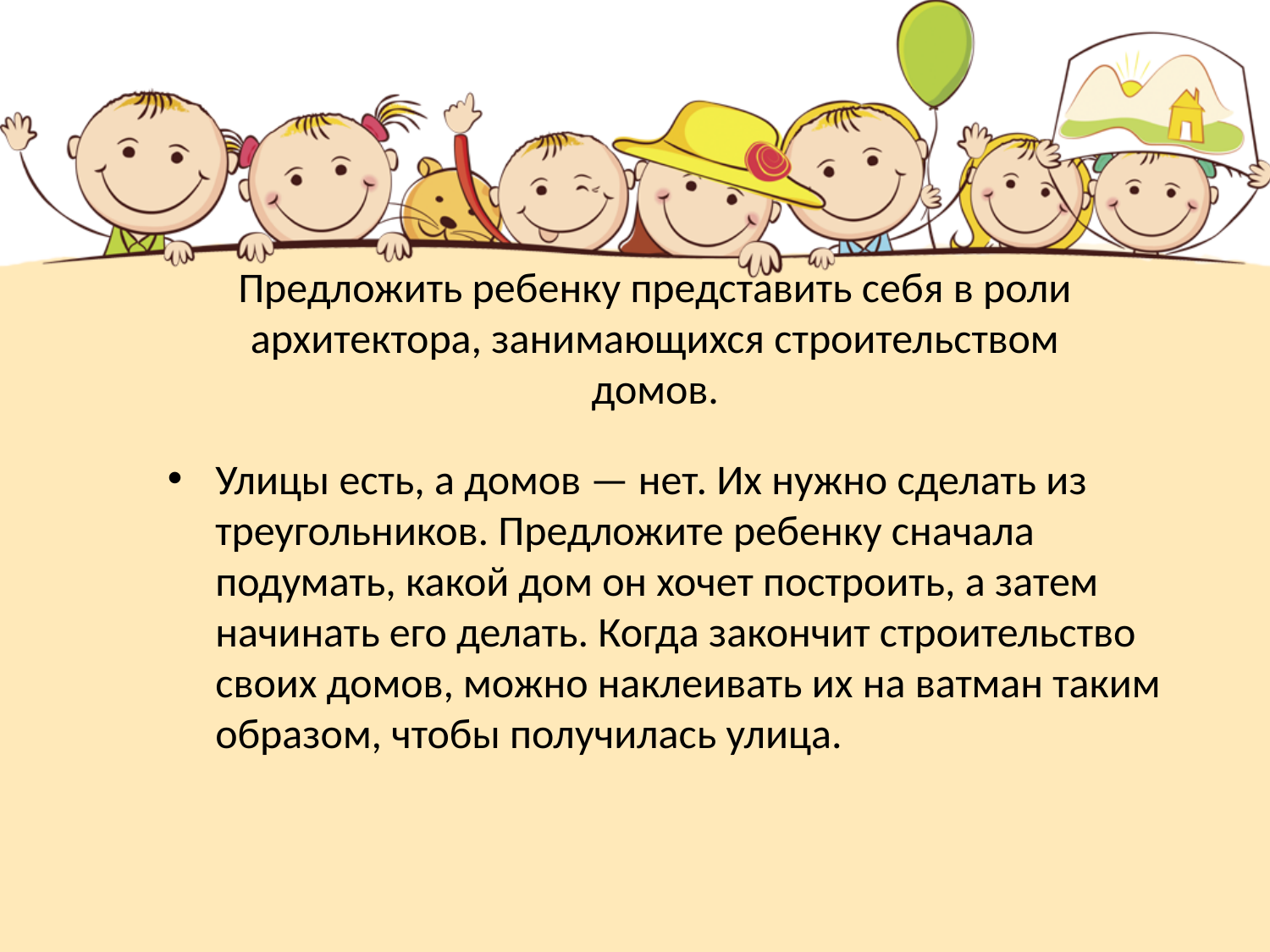

# Предложить ребенку представить себя в роли архитектора, занимающихся строительством домов.
Улицы есть, а домов — нет. Их нужно сделать из треугольников. Предложите ребенку сначала подумать, какой дом он хочет построить, а затем начинать его делать. Когда закончит строительство своих домов, можно наклеивать их на ватман таким образом, чтобы получилась улица.